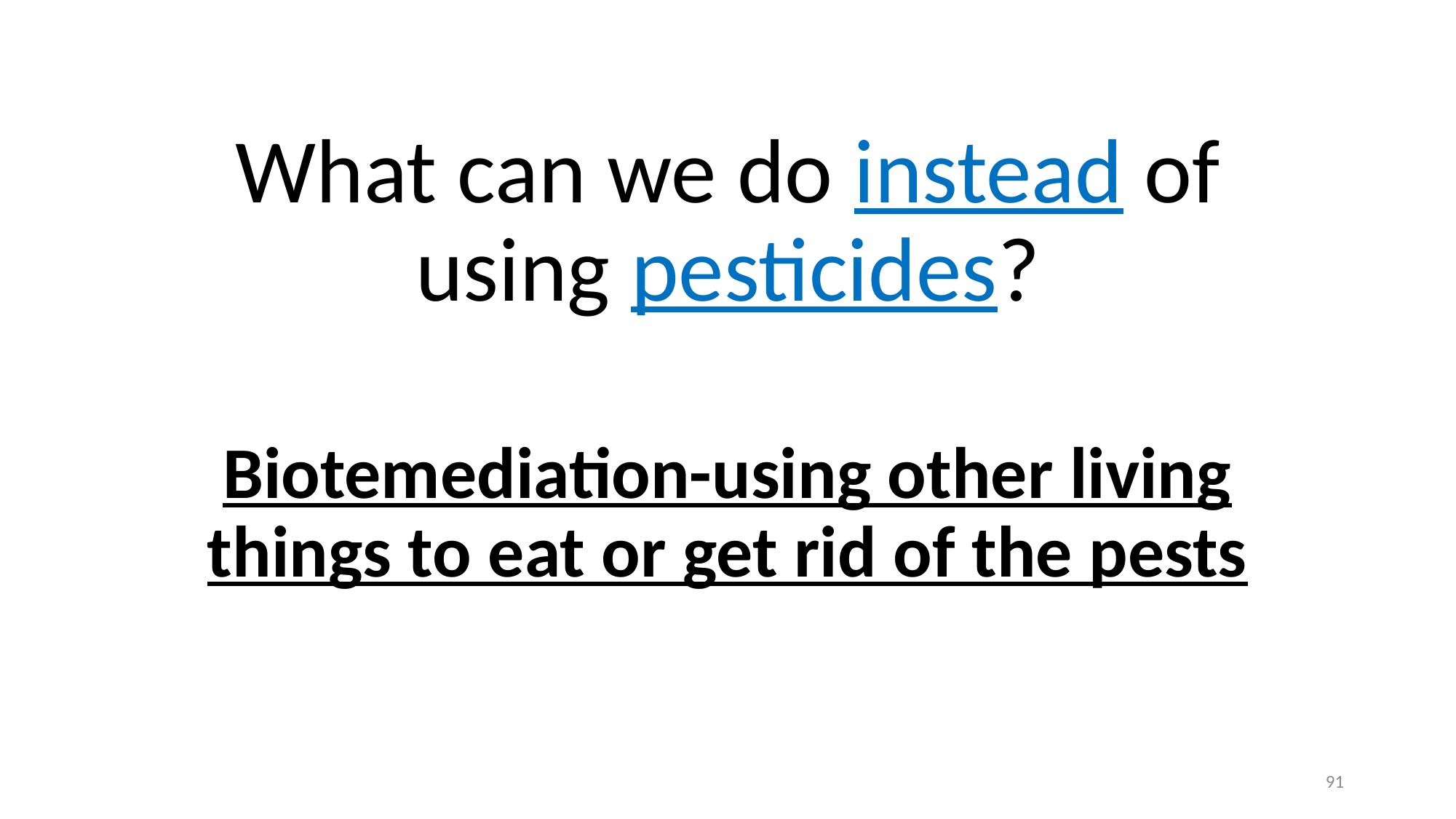

# What can we do instead of using pesticides?
Biotemediation-using other living things to eat or get rid of the pests
91